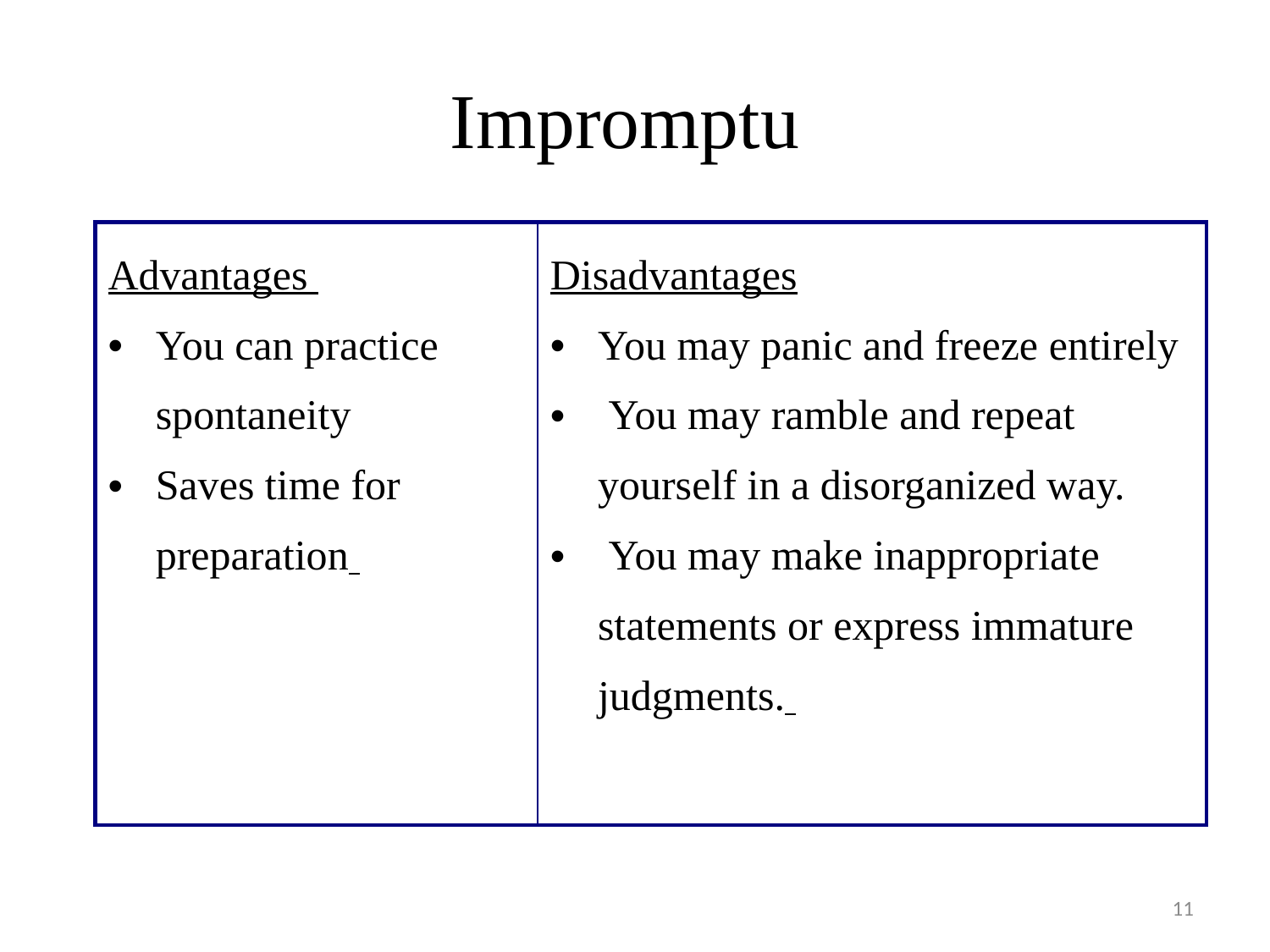

# Impromptu
| Advantages You can practice spontaneity Saves time for preparation | Disadvantages You may panic and freeze entirely You may ramble and repeat yourself in a disorganized way. You may make inappropriate statements or express immature judgments. |
| --- | --- |
11